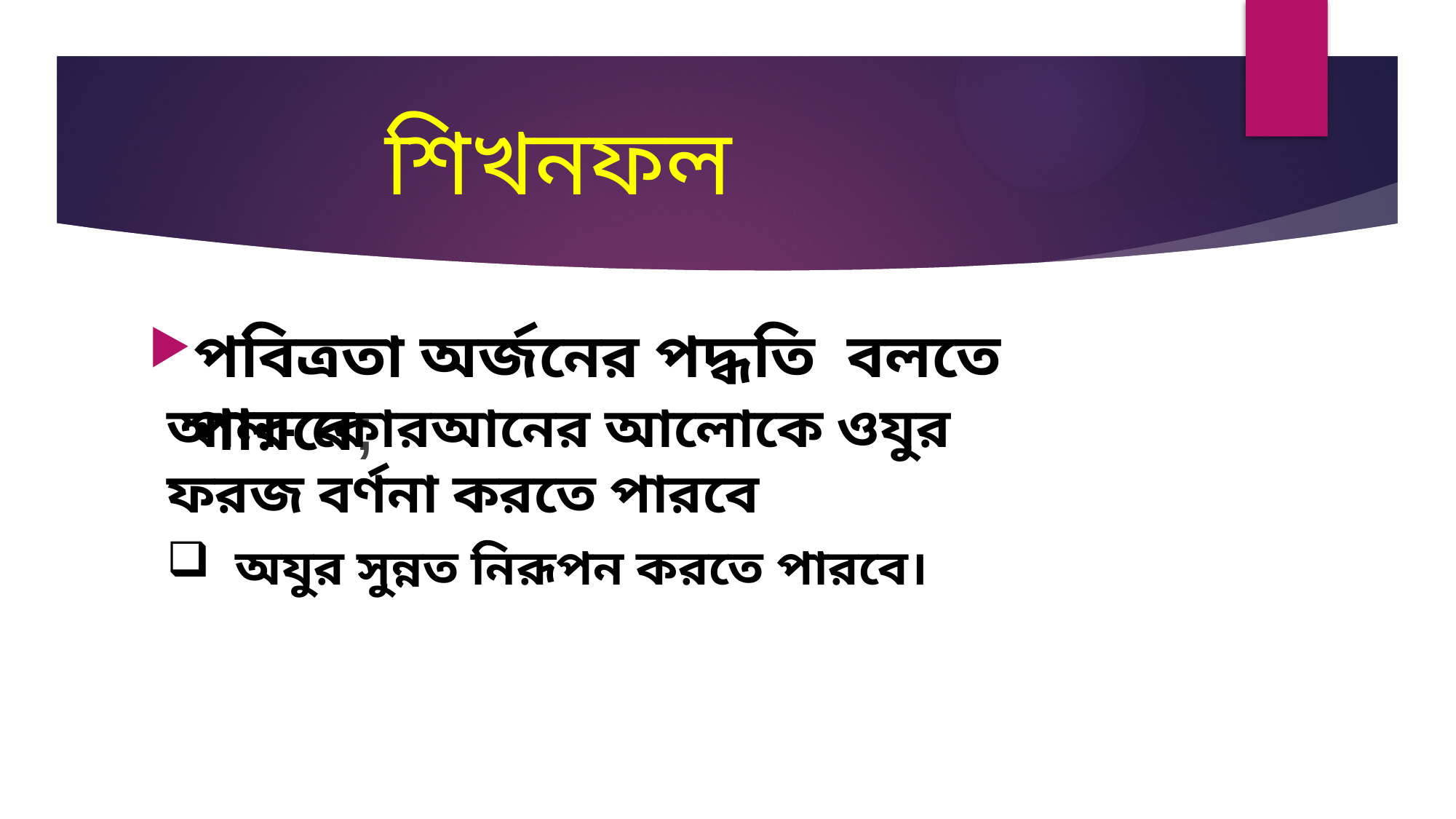

# শিখনফল
পবিত্রতা অর্জনের পদ্ধতি  বলতে পারবে;

আল- কোরআনের আলোকে ওযুর ফরজ বর্ণনা করতে পারবে
অযুর সুন্নত নিরূপন করতে পারবে।